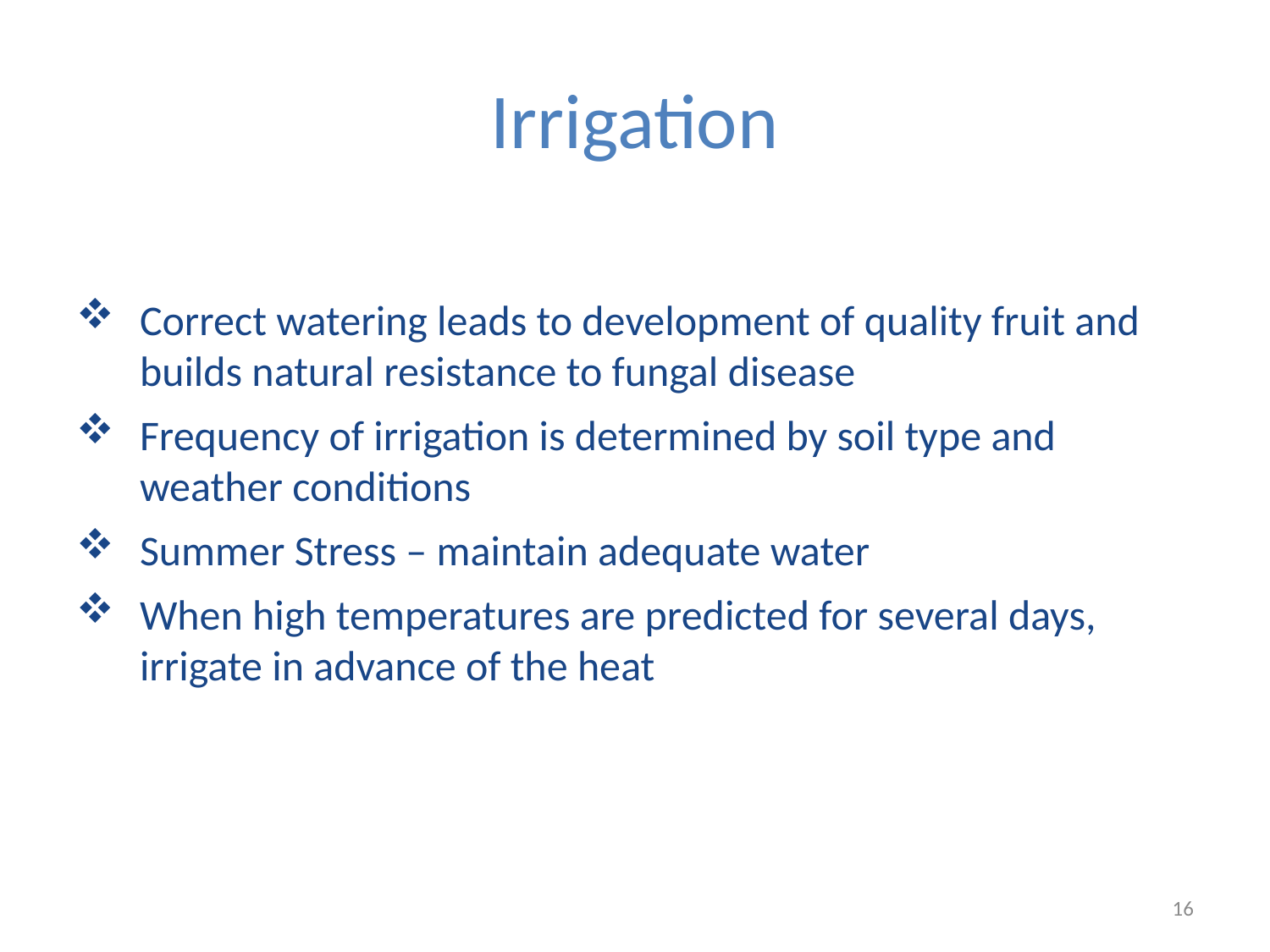

# Irrigation

Correct watering leads to development of quality fruit and builds natural resistance to fungal disease
Frequency of irrigation is determined by soil type and weather conditions
Summer Stress – maintain adequate water
When high temperatures are predicted for several days, irrigate in advance of the heat
16